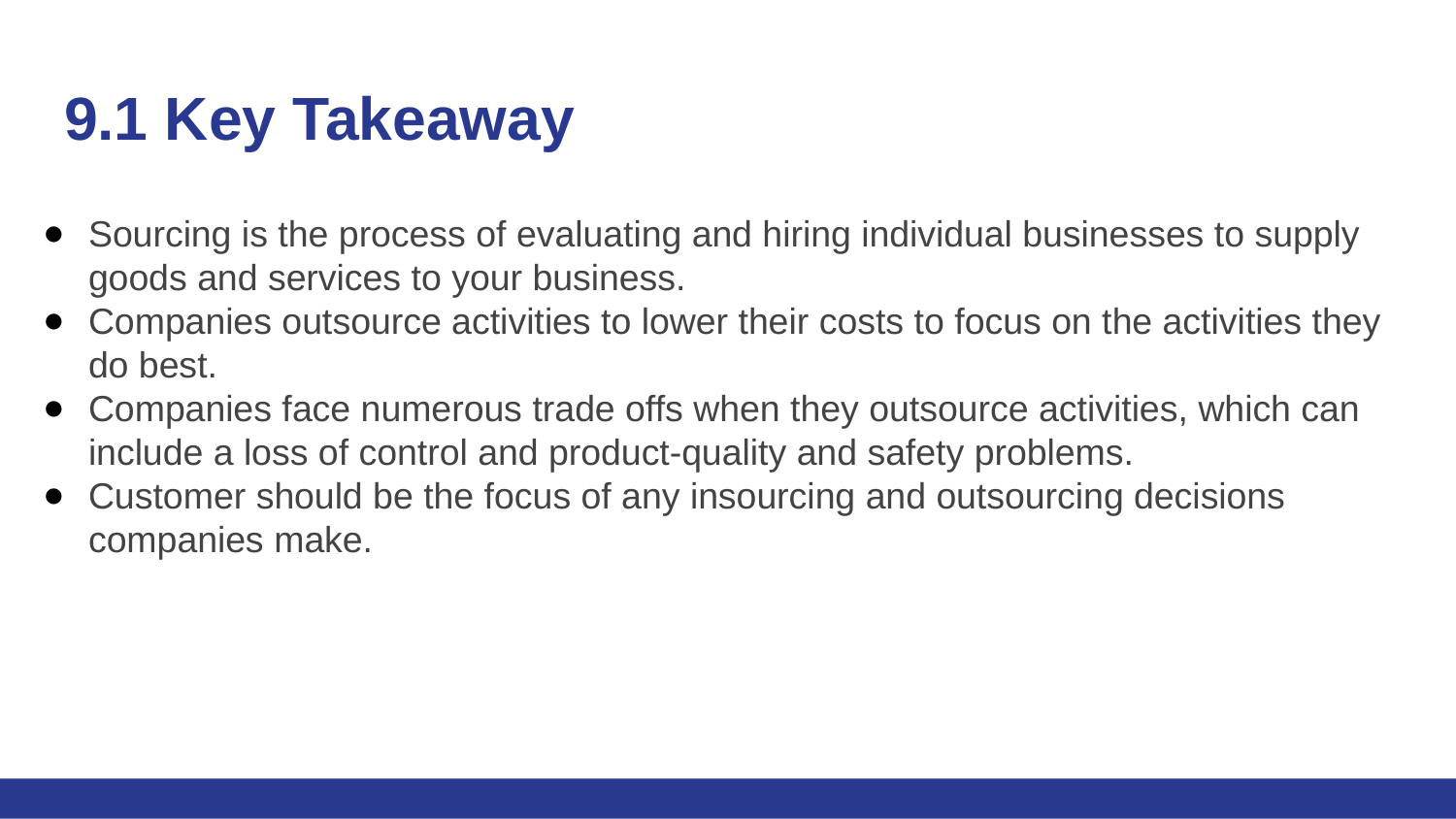

# 9.1 Key Takeaway
Sourcing is the process of evaluating and hiring individual businesses to supply goods and services to your business.
Companies outsource activities to lower their costs to focus on the activities they do best.
Companies face numerous trade offs when they outsource activities, which can include a loss of control and product-quality and safety problems.
Customer should be the focus of any insourcing and outsourcing decisions companies make.